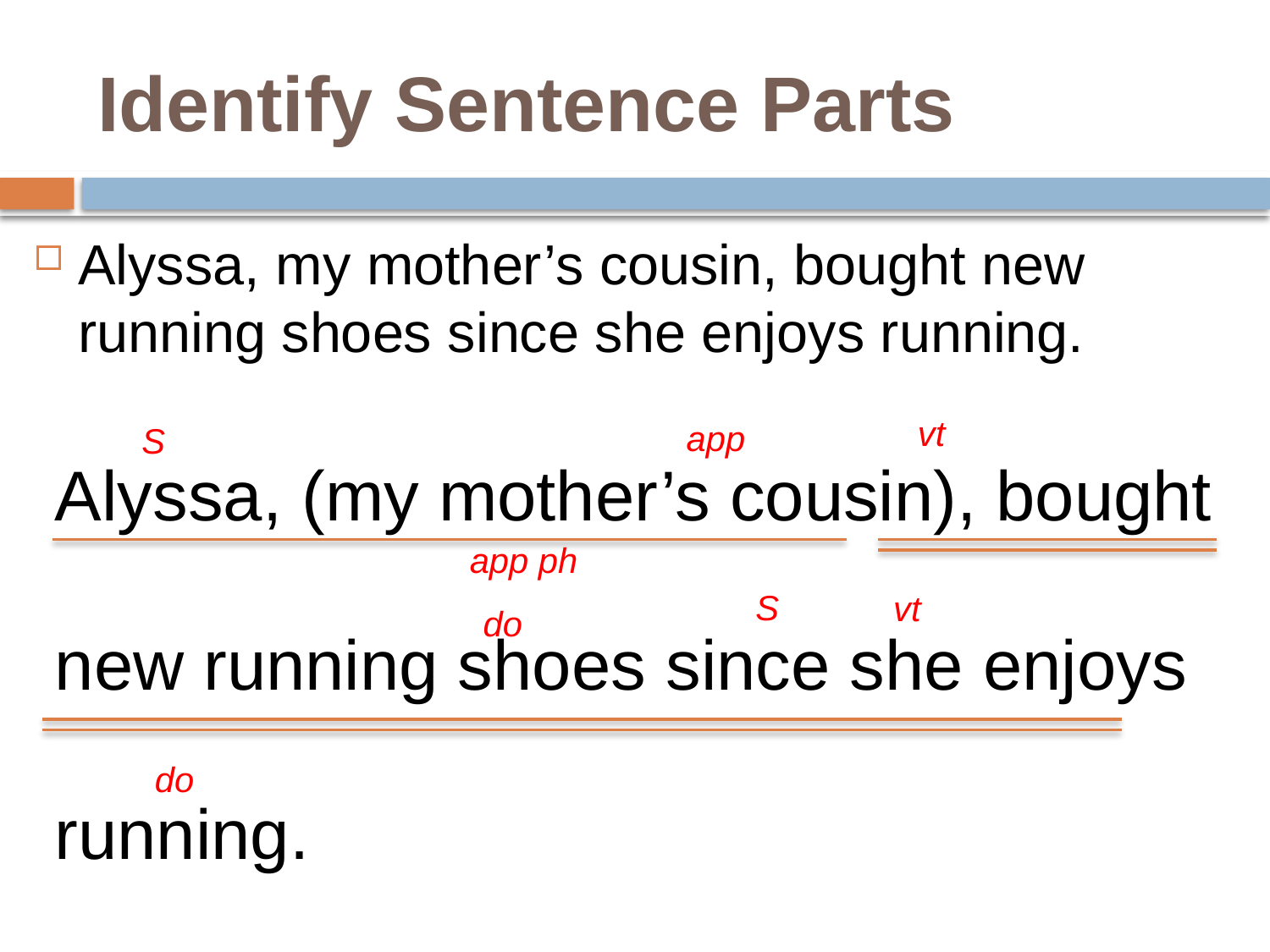

# Identify Sentence Parts
Alyssa, my mother’s cousin, bought new running shoes since she enjoys running.
vt
app
S
Alyssa, (my mother’s cousin), bought

new running shoes since she enjoys

running.
app ph
S
vt
do
do